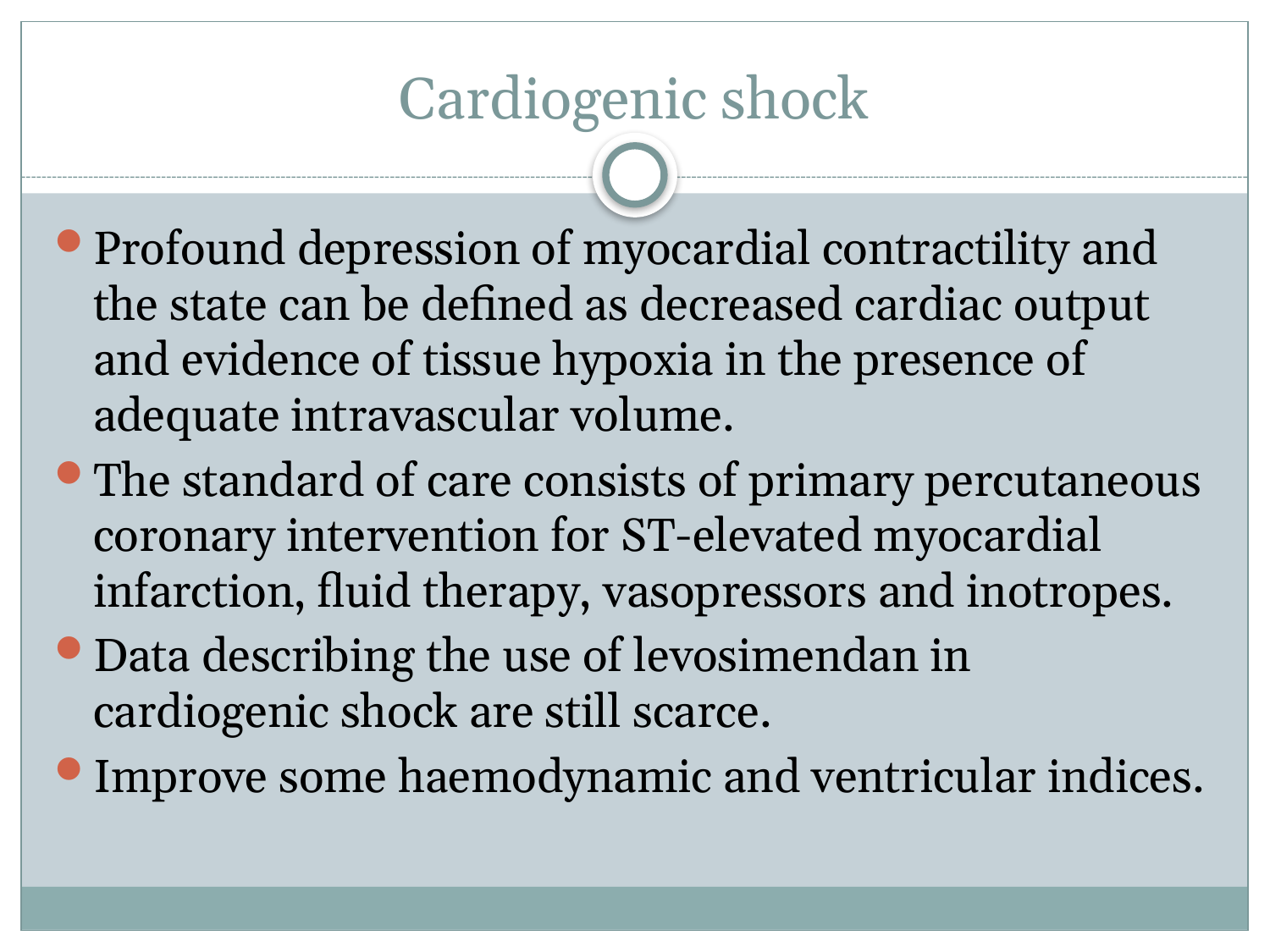

# Cardiogenic shock
Profound depression of myocardial contractility and the state can be defined as decreased cardiac output and evidence of tissue hypoxia in the presence of adequate intravascular volume.
The standard of care consists of primary percutaneous coronary intervention for ST-elevated myocardial infarction, fluid therapy, vasopressors and inotropes.
Data describing the use of levosimendan in cardiogenic shock are still scarce.
Improve some haemodynamic and ventricular indices.